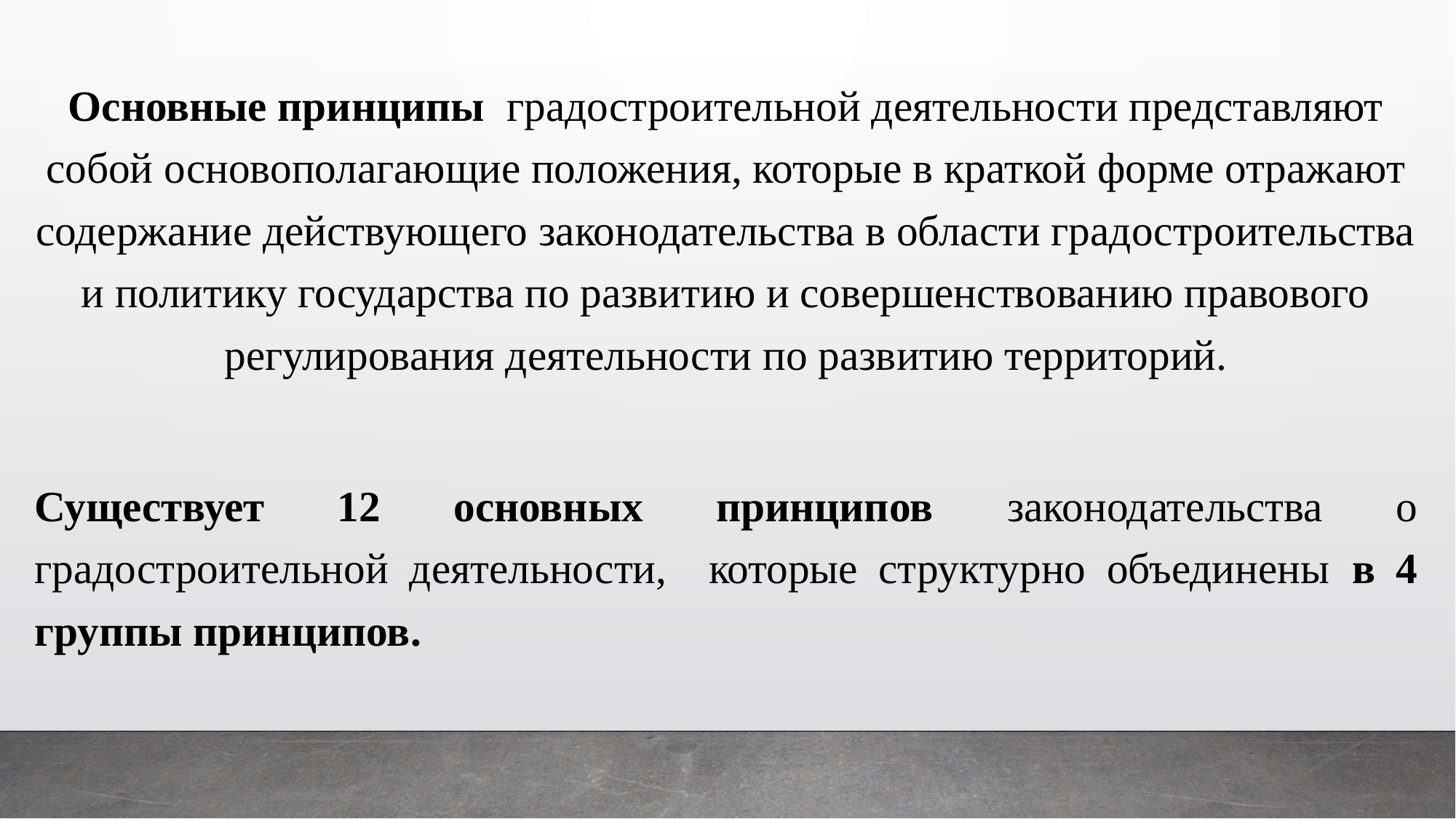

Основные принципы  градостроительной деятельности представляют собой основополагающие положения, которые в краткой форме отражают содержание действующего законодательства в области градостроительства и политику государства по развитию и совершенствованию правового регулирования деятельности по развитию территорий.

Существует 12 основных принципов законодательства о градостроительной деятельности,  которые структурно объединены в 4 группы принципов.